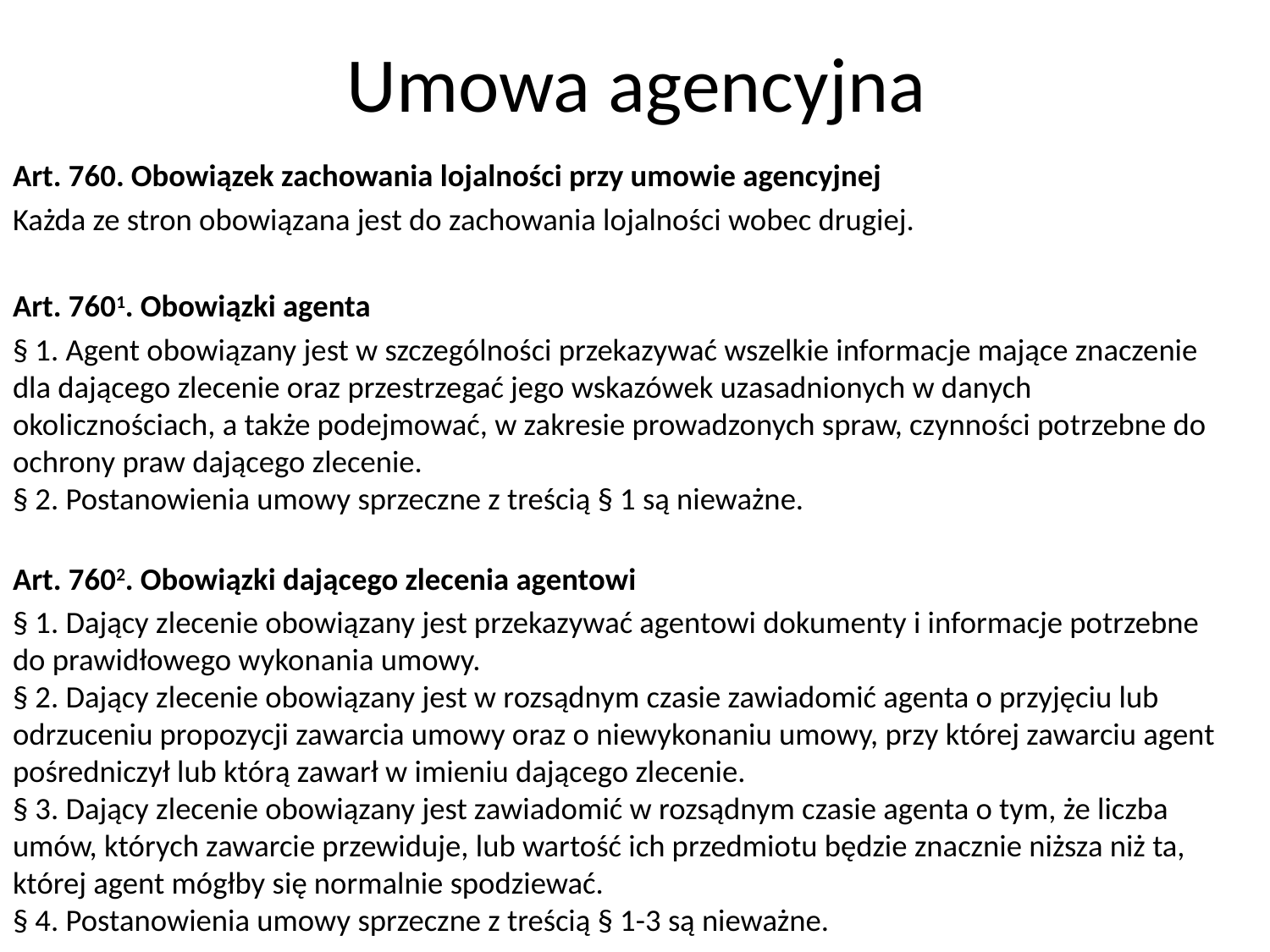

# Umowa agencyjna

Art. 760. Obowiązek zachowania lojalności przy umowie agencyjnej
Każda ze stron obowiązana jest do zachowania lojalności wobec drugiej.

Art. 7601. Obowiązki agenta
§ 1. Agent obowiązany jest w szczególności przekazywać wszelkie informacje mające znaczenie dla dającego zlecenie oraz przestrzegać jego wskazówek uzasadnionych w danych okolicznościach, a także podejmować, w zakresie prowadzonych spraw, czynności potrzebne do ochrony praw dającego zlecenie.
§ 2. Postanowienia umowy sprzeczne z treścią § 1 są nieważne.
Art. 7602. Obowiązki dającego zlecenia agentowi
§ 1. Dający zlecenie obowiązany jest przekazywać agentowi dokumenty i informacje potrzebne do prawidłowego wykonania umowy.
§ 2. Dający zlecenie obowiązany jest w rozsądnym czasie zawiadomić agenta o przyjęciu lub odrzuceniu propozycji zawarcia umowy oraz o niewykonaniu umowy, przy której zawarciu agent pośredniczył lub którą zawarł w imieniu dającego zlecenie.
§ 3. Dający zlecenie obowiązany jest zawiadomić w rozsądnym czasie agenta o tym, że liczba umów, których zawarcie przewiduje, lub wartość ich przedmiotu będzie znacznie niższa niż ta, której agent mógłby się normalnie spodziewać.
§ 4. Postanowienia umowy sprzeczne z treścią § 1-3 są nieważne.